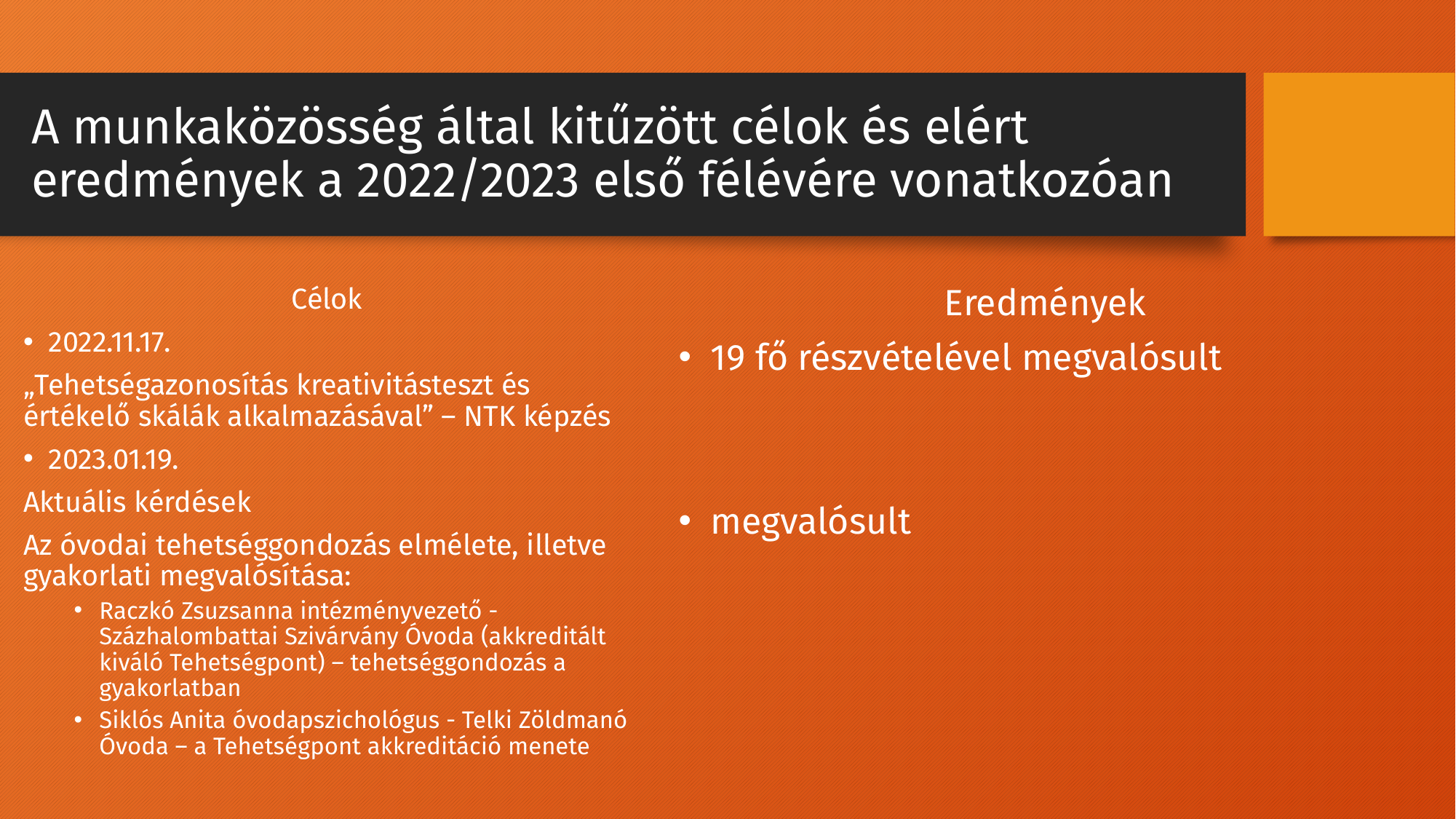

# A munkaközösség által kitűzött célok és elért eredmények a 2022/2023 első félévére vonatkozóan
Célok
2022.11.17.
„Tehetségazonosítás kreativitásteszt és értékelő skálák alkalmazásával” – NTK képzés
2023.01.19.
Aktuális kérdések
Az óvodai tehetséggondozás elmélete, illetve gyakorlati megvalósítása:
Raczkó Zsuzsanna intézményvezető - Százhalombattai Szivárvány Óvoda (akkreditált kiváló Tehetségpont) – tehetséggondozás a gyakorlatban
Siklós Anita óvodapszichológus - Telki Zöldmanó Óvoda – a Tehetségpont akkreditáció menete

Eredmények
19 fő részvételével megvalósult

megvalósult